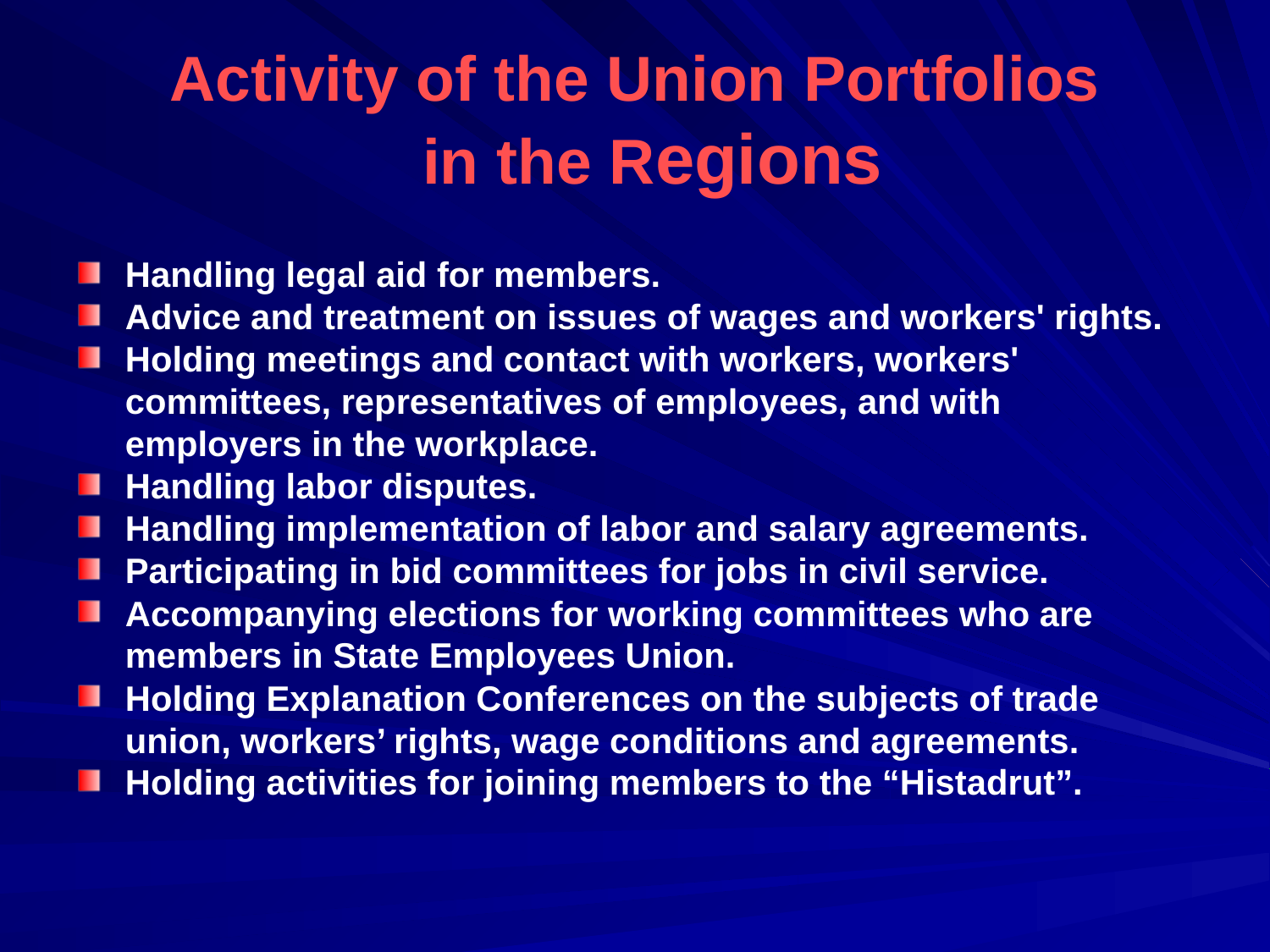

# Activity of the Union Portfolios in the Regions

Handling legal aid for members.
Advice and treatment on issues of wages and workers' rights.
Holding meetings and contact with workers, workers' committees, representatives of employees, and with employers in the workplace.
Handling labor disputes.
Handling implementation of labor and salary agreements.
Participating in bid committees for jobs in civil service.
Accompanying elections for working committees who are members in State Employees Union.
Holding Explanation Conferences on the subjects of trade union, workers’ rights, wage conditions and agreements.
Holding activities for joining members to the “Histadrut”.